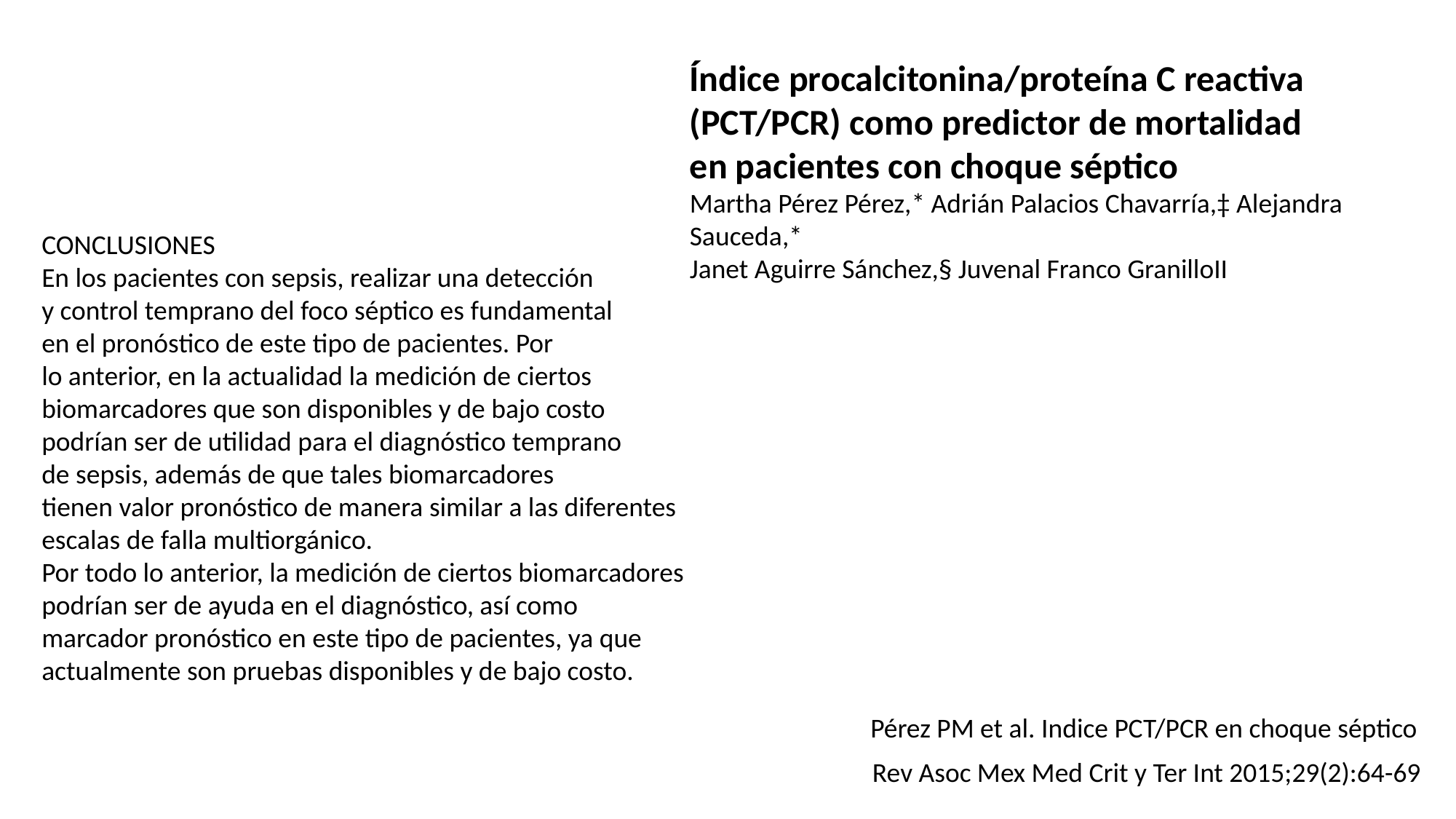

Índice procalcitonina/proteína C reactiva
(PCT/PCR) como predictor de mortalidad
en pacientes con choque séptico
Martha Pérez Pérez,* Adrián Palacios Chavarría,‡ Alejandra Sauceda,*
Janet Aguirre Sánchez,§ Juvenal Franco GranilloII
CONCLUSIONES
En los pacientes con sepsis, realizar una detección
y control temprano del foco séptico es fundamental
en el pronóstico de este tipo de pacientes. Por
lo anterior, en la actualidad la medición de ciertos
biomarcadores que son disponibles y de bajo costo
podrían ser de utilidad para el diagnóstico temprano
de sepsis, además de que tales biomarcadores
tienen valor pronóstico de manera similar a las diferentes
escalas de falla multiorgánico.
Por todo lo anterior, la medición de ciertos biomarcadores
podrían ser de ayuda en el diagnóstico, así como
marcador pronóstico en este tipo de pacientes, ya que
actualmente son pruebas disponibles y de bajo costo.
Pérez PM et al. Indice PCT/PCR en choque séptico
Rev Asoc Mex Med Crit y Ter Int 2015;29(2):64-69